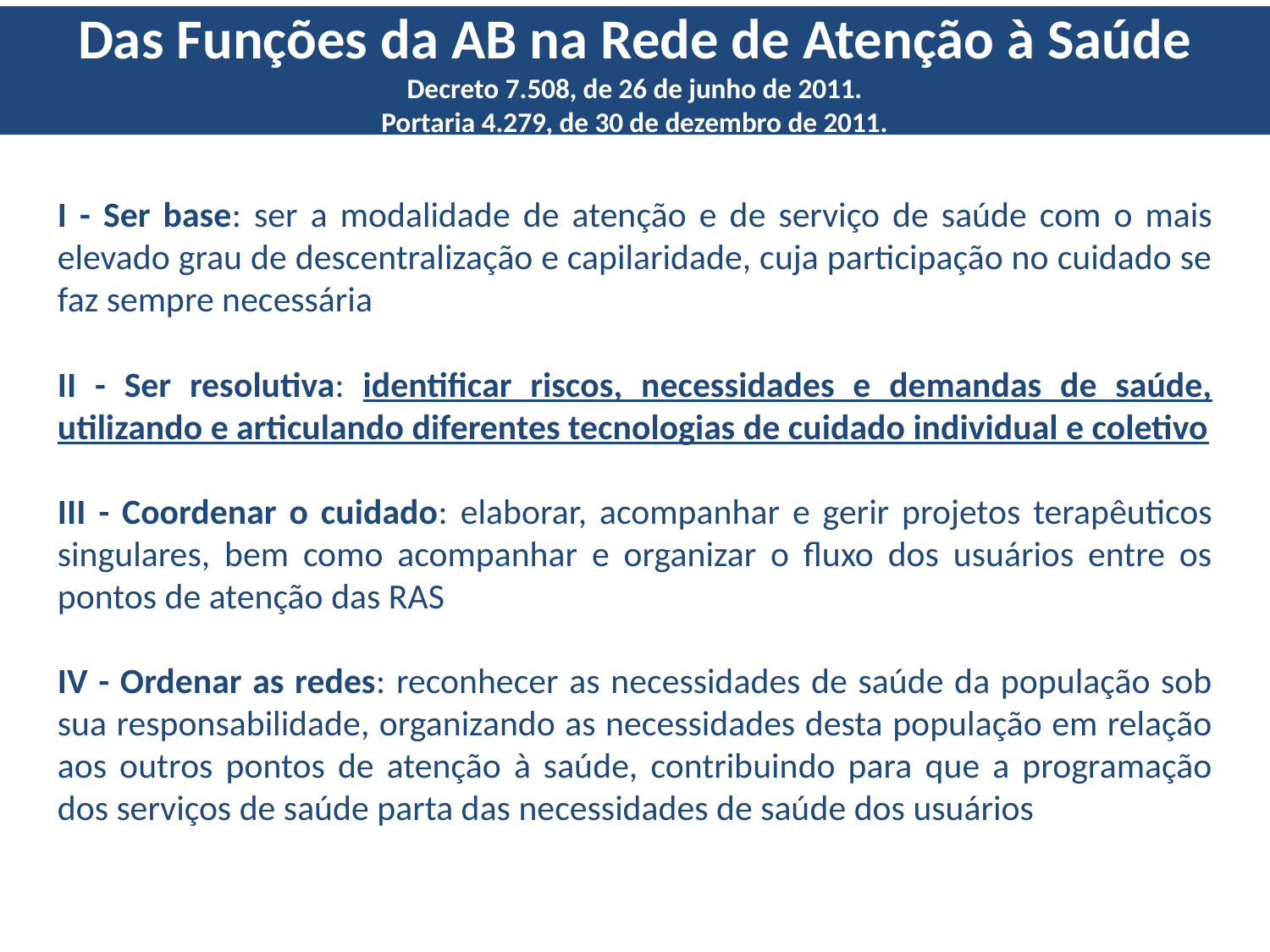

Das Funções da AB na Rede de Atenção à Saúde
Decreto 7.508, de 26 de junho de 2011.
Portaria 4.279, de 30 de dezembro de 2011.

I - Ser base: ser a modalidade de atenção e de serviço de saúde com o mais elevado grau de descentralização e capilaridade, cuja participação no cuidado se faz sempre necessária

II - Ser resolutiva: identificar riscos, necessidades e demandas de saúde, utilizando e articulando diferentes tecnologias de cuidado individual e coletivo

III - Coordenar o cuidado: elaborar, acompanhar e gerir projetos terapêuticos singulares, bem como acompanhar e organizar o fluxo dos usuários entre os pontos de atenção das RAS

IV - Ordenar as redes: reconhecer as necessidades de saúde da população sob sua responsabilidade, organizando as necessidades desta população em relação aos outros pontos de atenção à saúde, contribuindo para que a programação dos serviços de saúde parta das necessidades de saúde dos usuários